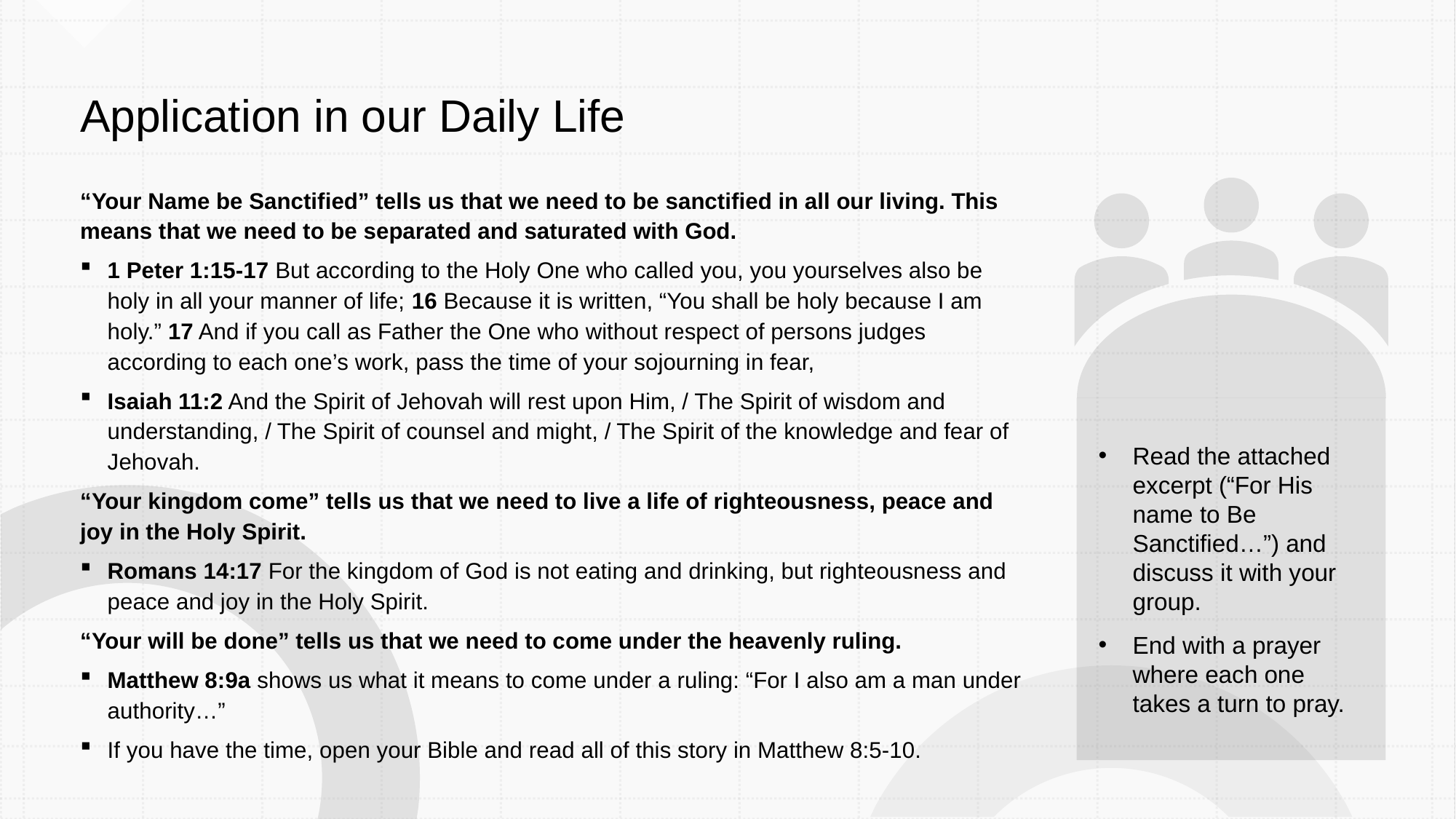

# Application in our Daily Life

“Your Name be Sanctified” tells us that we need to be sanctified in all our living. This means that we need to be separated and saturated with God.
1 Peter 1:15-17 But according to the Holy One who called you, you yourselves also be holy in all your manner of life; 16 Because it is written, “You shall be holy because I am holy.” 17 And if you call as Father the One who without respect of persons judges according to each one’s work, pass the time of your sojourning in fear,
Isaiah 11:2 And the Spirit of Jehovah will rest upon Him, / The Spirit of wisdom and understanding, / The Spirit of counsel and might, / The Spirit of the knowledge and fear of Jehovah.
“Your kingdom come” tells us that we need to live a life of righteousness, peace and joy in the Holy Spirit.
Romans 14:17 For the kingdom of God is not eating and drinking, but righteousness and peace and joy in the Holy Spirit.
“Your will be done” tells us that we need to come under the heavenly ruling.
Matthew 8:9a shows us what it means to come under a ruling: “For I also am a man under authority…”
If you have the time, open your Bible and read all of this story in Matthew 8:5-10.

Read the attached excerpt (“For His name to Be Sanctified…”) and discuss it with your group.
End with a prayer where each one takes a turn to pray.